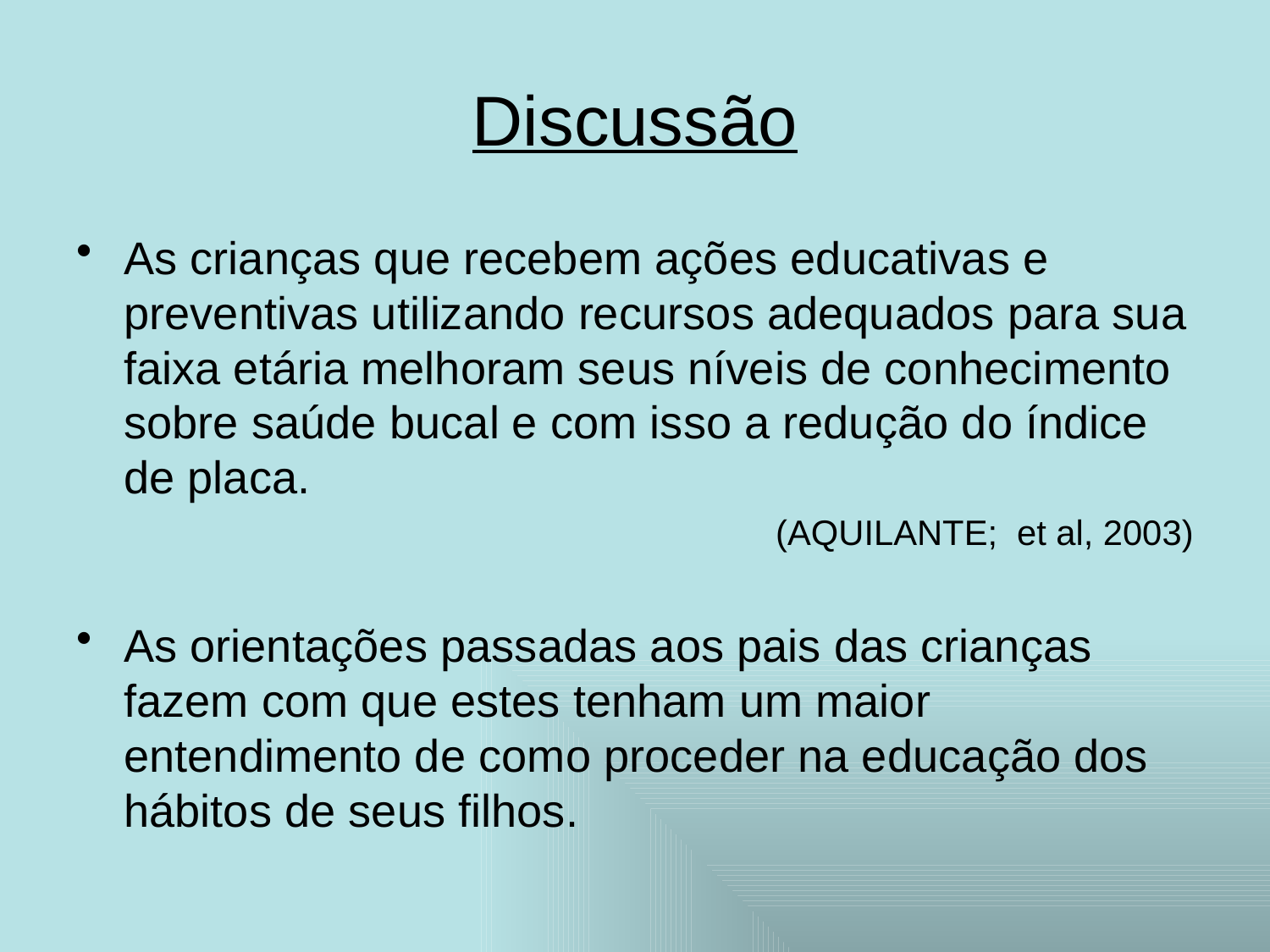

# Discussão
As crianças que recebem ações educativas e preventivas utilizando recursos adequados para sua faixa etária melhoram seus níveis de conhecimento sobre saúde bucal e com isso a redução do índice de placa.
(AQUILANTE;  et al, 2003)

As orientações passadas aos pais das crianças fazem com que estes tenham um maior entendimento de como proceder na educação dos hábitos de seus filhos.